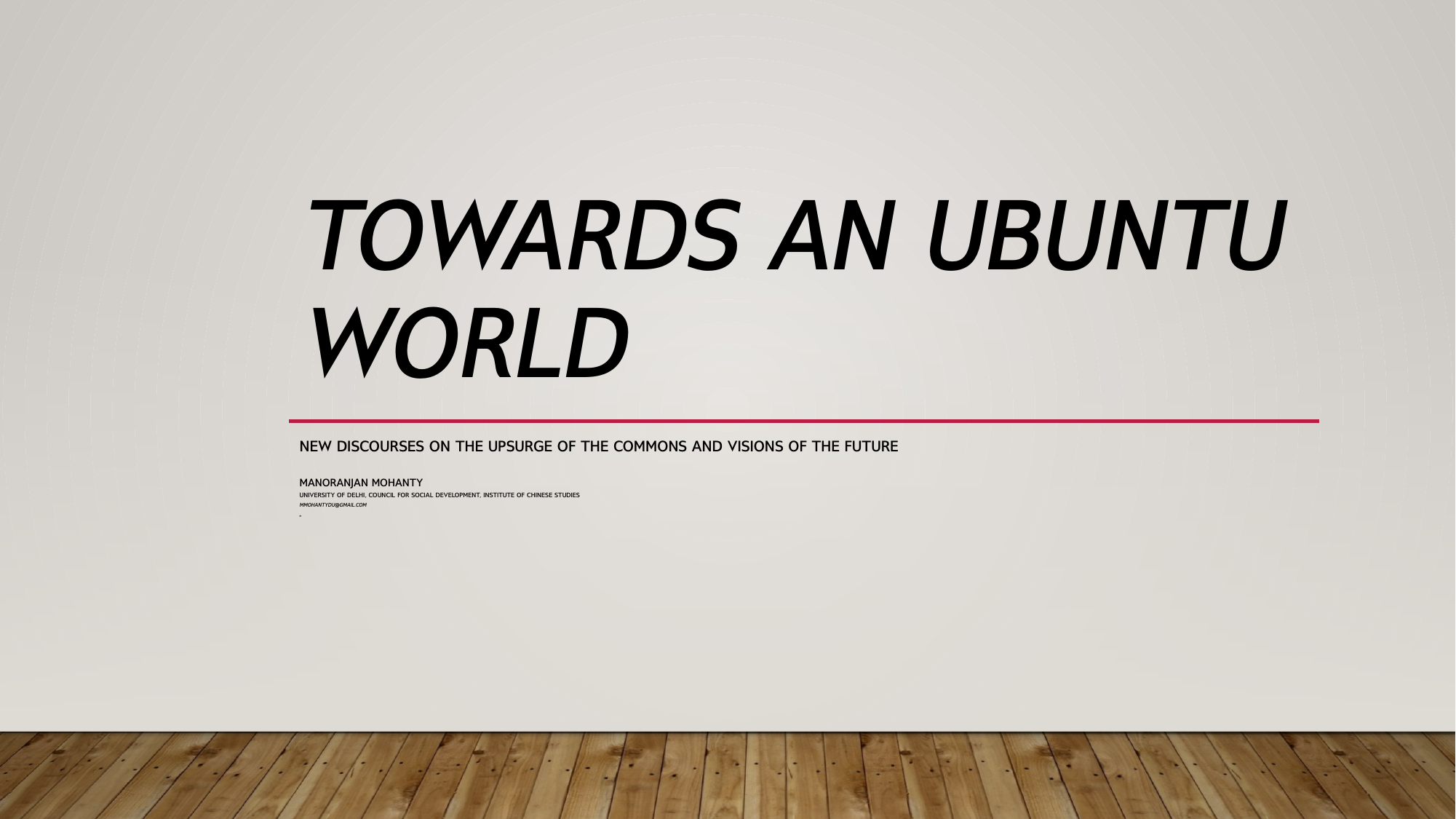

# TOWARDS AN UBUNTU WORLD
New discourses on the UPSURGE OF THE COMMONS AND VISIONS OF THE FUTURE

Manoranjan Mohanty
University of delhi, council for social development, institute of chinese Studies
mmohantydu@gmail.com

m